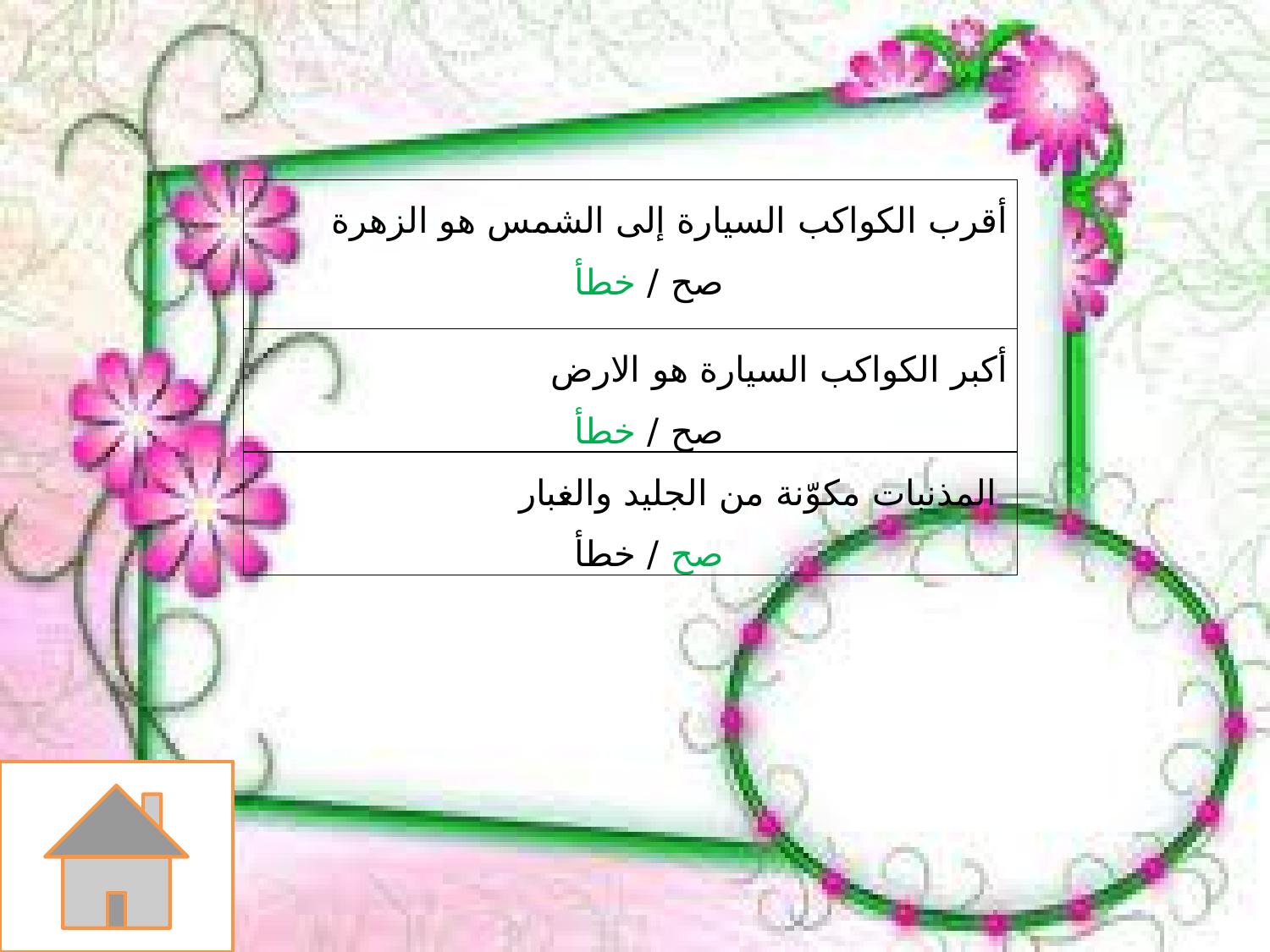

| أقرب الكواكب السيارة إلى الشمس هو الزهرة صح / خطأ |
| --- |
| أكبر الكواكب السيارة هو الارض صح / خطأ |
| المذنبات مكوّنة من الجليد والغبار صح / خطأ |